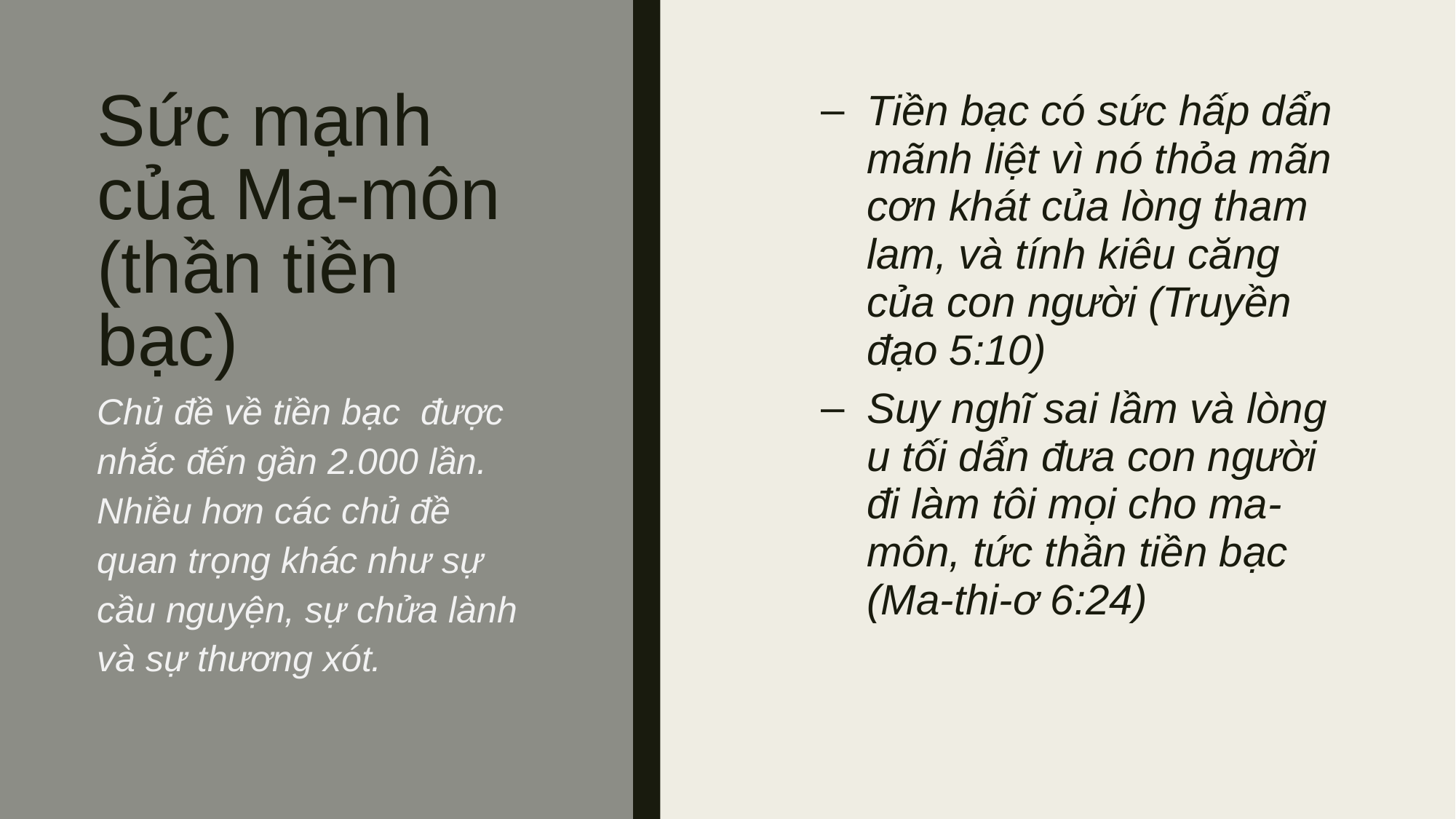

# Sức mạnh của Ma-môn (thần tiền bạc)
Tiền bạc có sức hấp dẩn mãnh liệt vì nó thỏa mãn cơn khát của lòng tham lam, và tính kiêu căng của con người (Truyền đạo 5:10)
Suy nghĩ sai lầm và lòng u tối dẩn đưa con người đi làm tôi mọi cho ma-môn, tức thần tiền bạc (Ma-thi-ơ 6:24)

Chủ đề về tiền bạc  được nhắc đến gần 2.000 lần. Nhiều hơn các chủ đề quan trọng khác như sự cầu nguyện, sự chửa lành và sự thương xót.